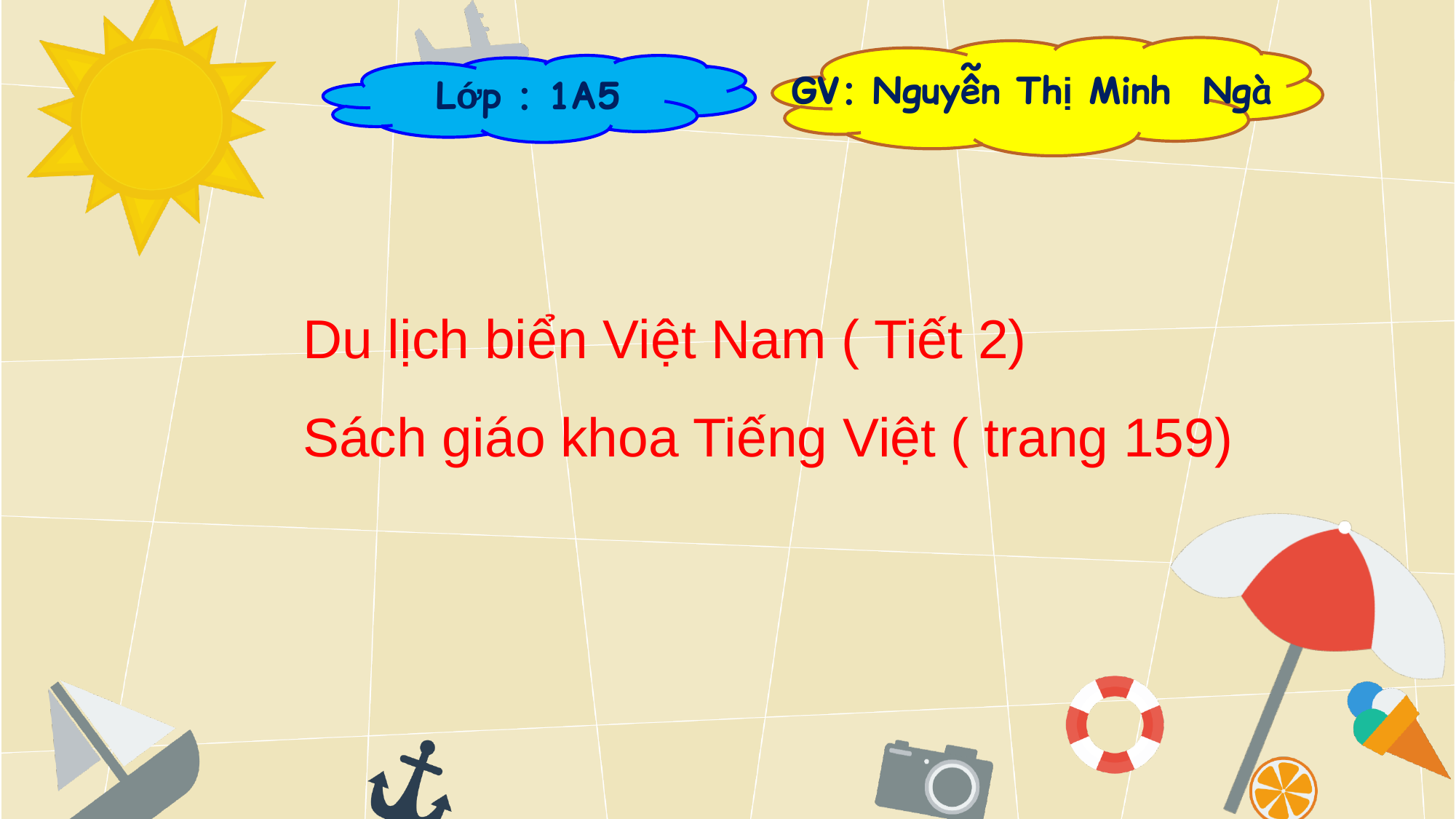

GV: Nguyễn Thị Minh  Ngà
Lớp : 1A5
Du lịch biển Việt Nam ( Tiết 2)
Sách giáo khoa Tiếng Việt ( trang 159)